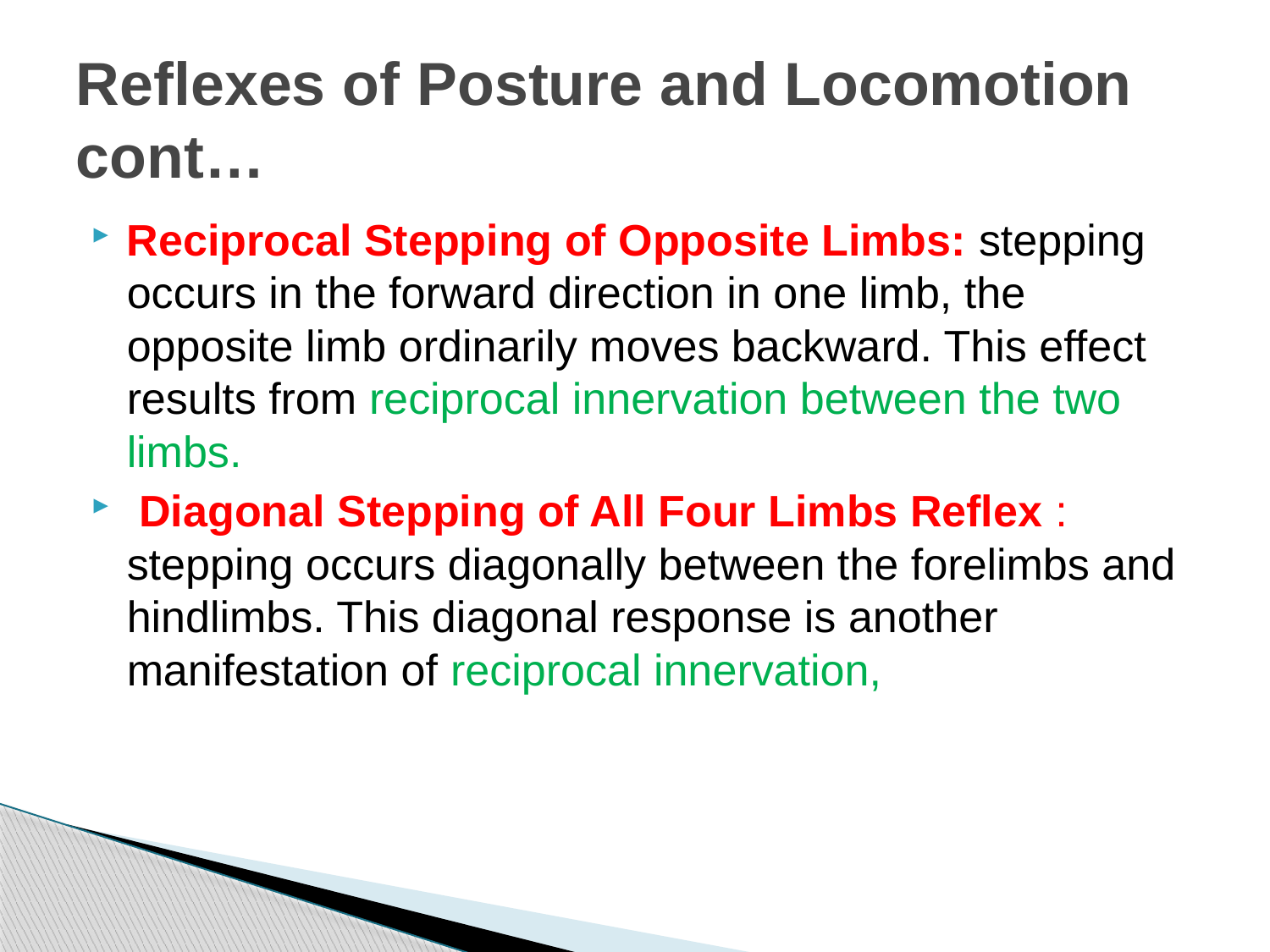

# Reflexes of Posture and Locomotion cont…
Reciprocal Stepping of Opposite Limbs: stepping occurs in the forward direction in one limb, the opposite limb ordinarily moves backward. This effect results from reciprocal innervation between the two limbs.
 Diagonal Stepping of All Four Limbs Reflex : stepping occurs diagonally between the forelimbs and hindlimbs. This diagonal response is another manifestation of reciprocal innervation,